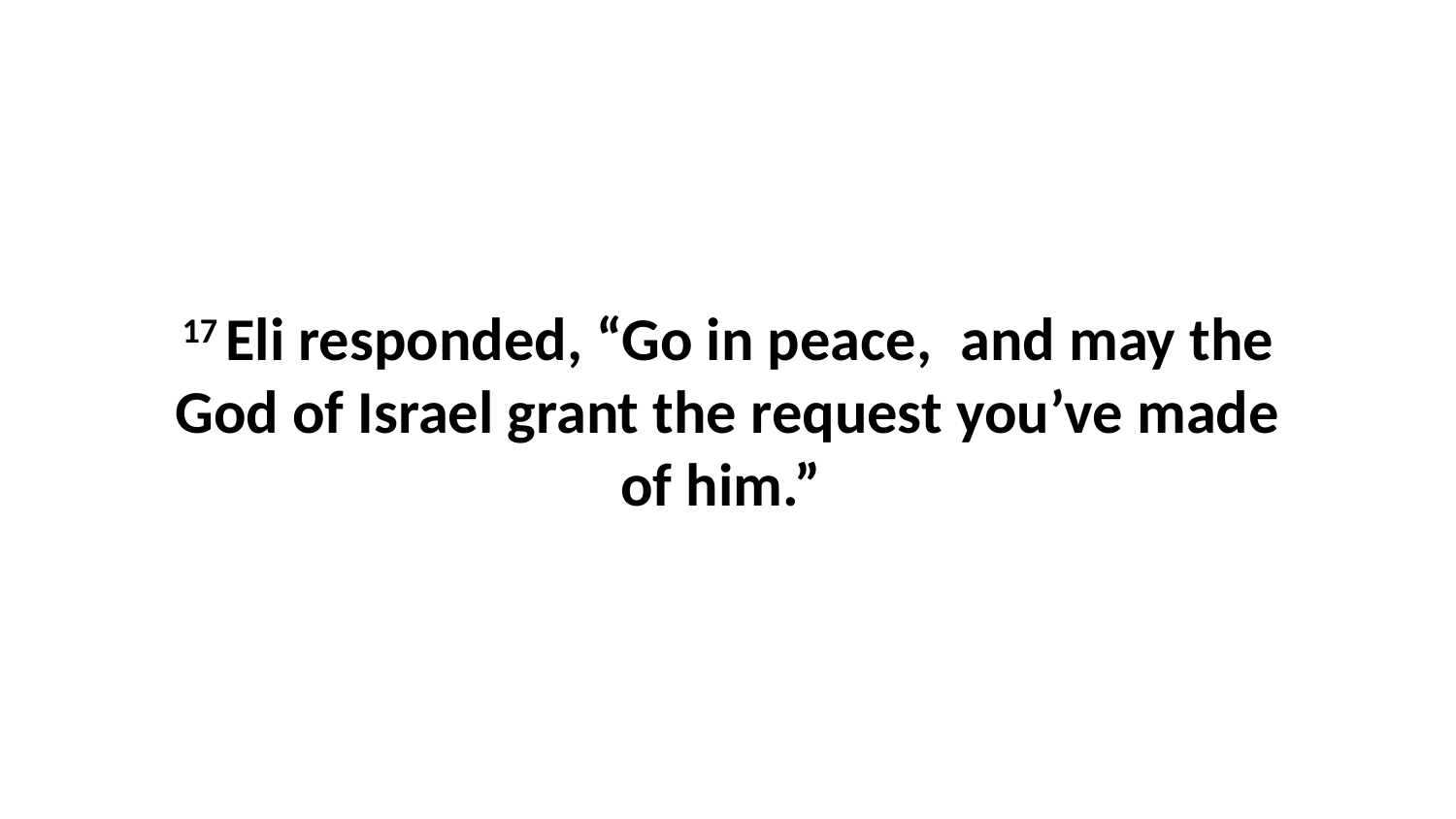

17 Eli responded, “Go in peace,  and may the God of Israel grant the request you’ve made of him.”